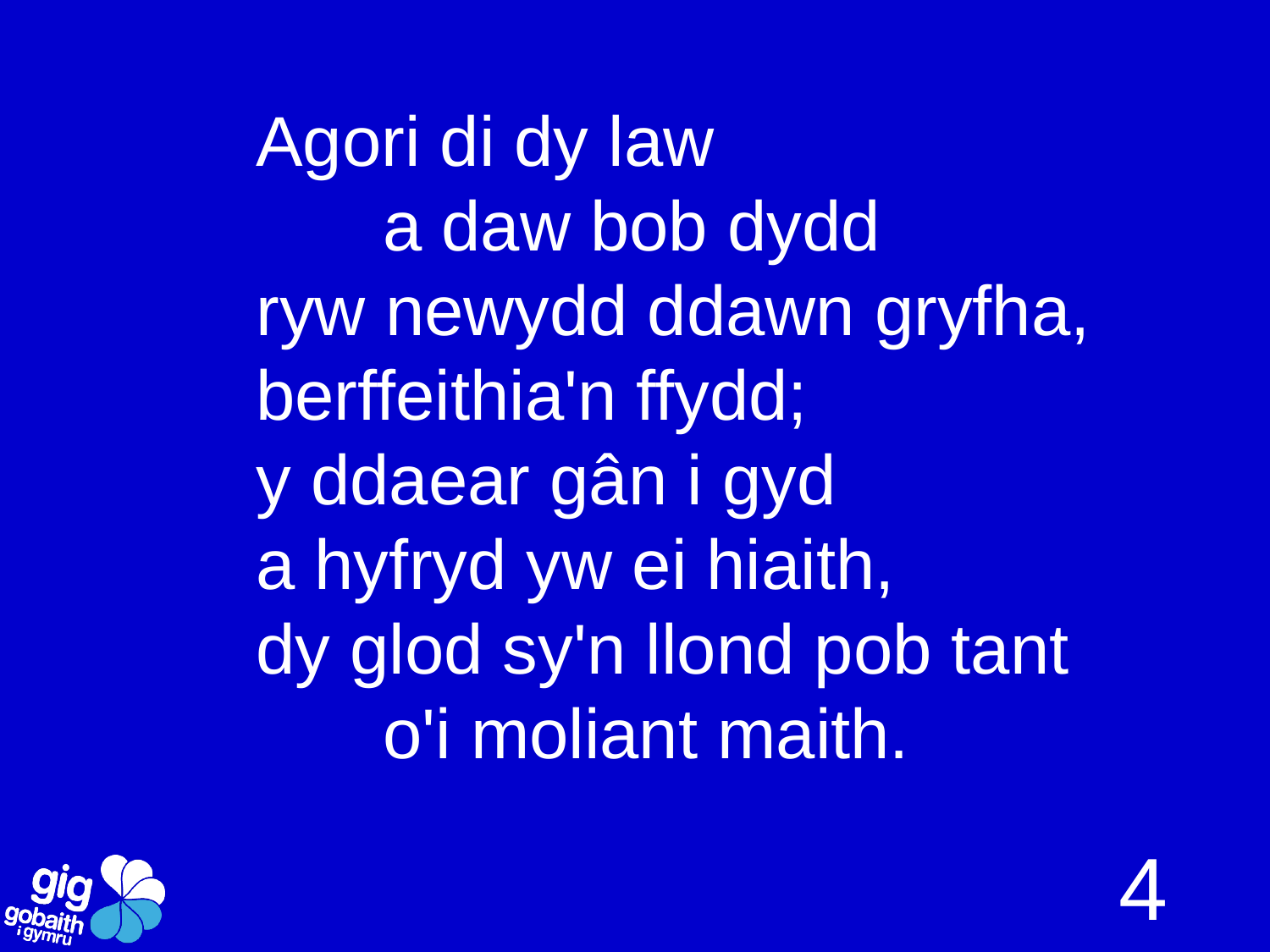

Agori di dy law
	a daw bob dydd
ryw newydd ddawn gryfha, 	berffeithia'n ffydd;
y ddaear gân i gyd
a hyfryd yw ei hiaith,
dy glod sy'n llond pob tant
	o'i moliant maith.
4